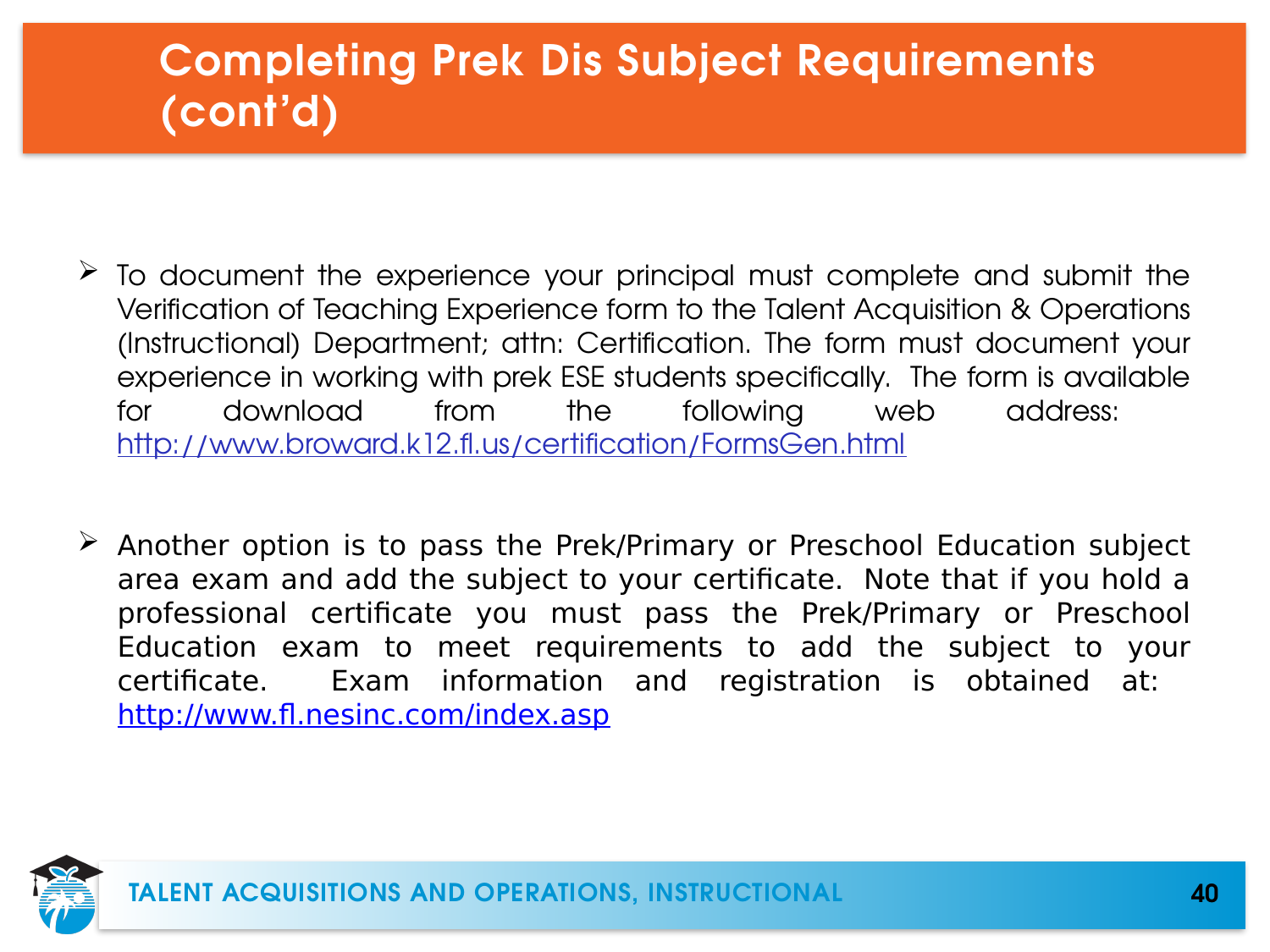

# Completing Prek Dis Subject Requirements (cont’d)

To document the experience your principal must complete and submit the Verification of Teaching Experience form to the Talent Acquisition & Operations (Instructional) Department; attn: Certification. The form must document your experience in working with prek ESE students specifically.  The form is available for download from the following web address:  http://www.broward.k12.fl.us/certification/FormsGen.html

Another option is to pass the Prek/Primary or Preschool Education subject area exam and add the subject to your certificate.  Note that if you hold a professional certificate you must pass the Prek/Primary or Preschool Education exam to meet requirements to add the subject to your certificate.  Exam information and registration is obtained at:  http://www.fl.nesinc.com/index.asp

TALENT ACQUISITIONS AND operations, instructional
40